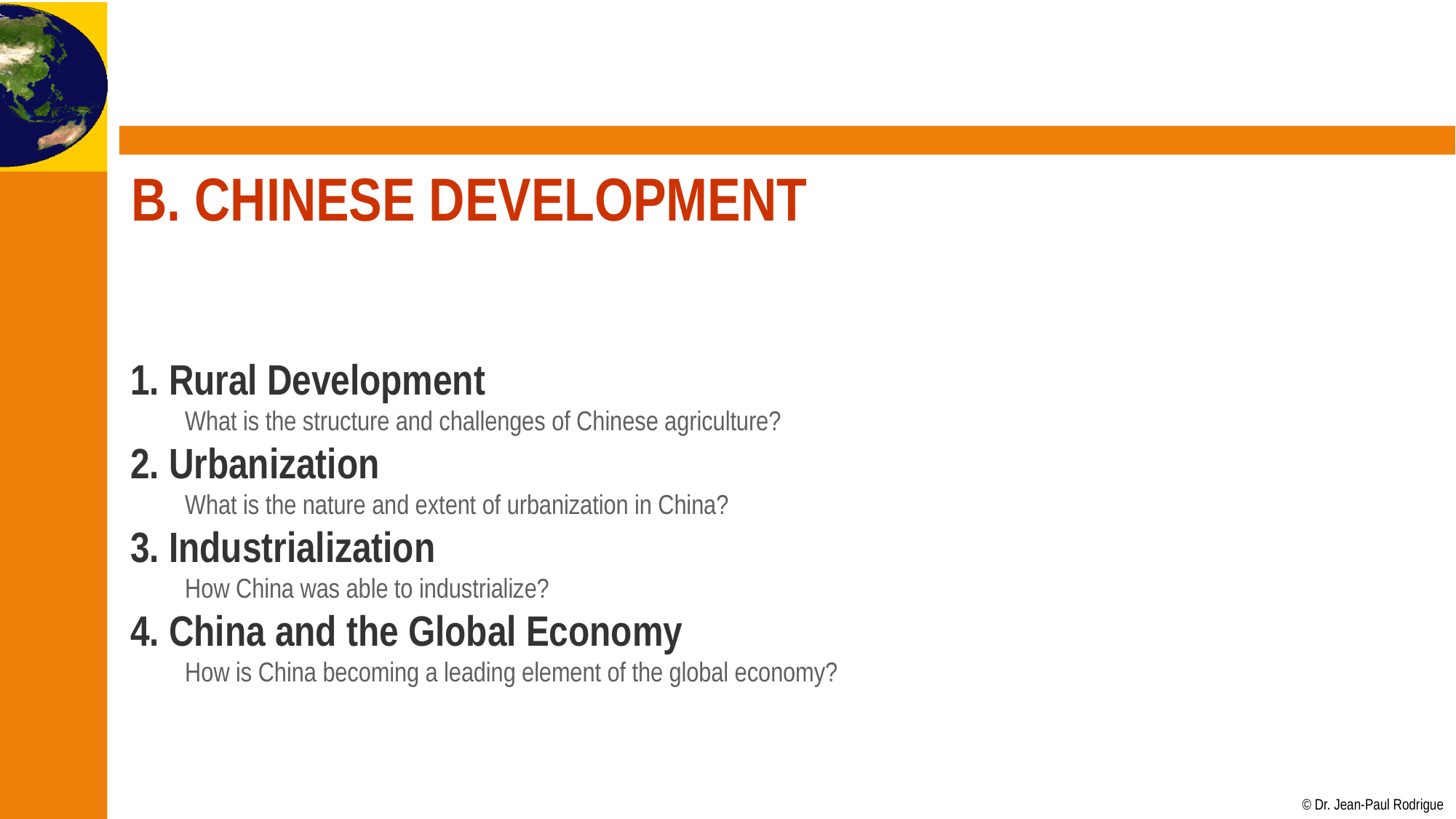

# B. Chinese Development
1. Rural Development
What is the structure and challenges of Chinese agriculture?
2. Urbanization
What is the nature and extent of urbanization in China?
3. Industrialization
How China was able to industrialize?
4. China and the Global Economy
How is China becoming a leading element of the global economy?